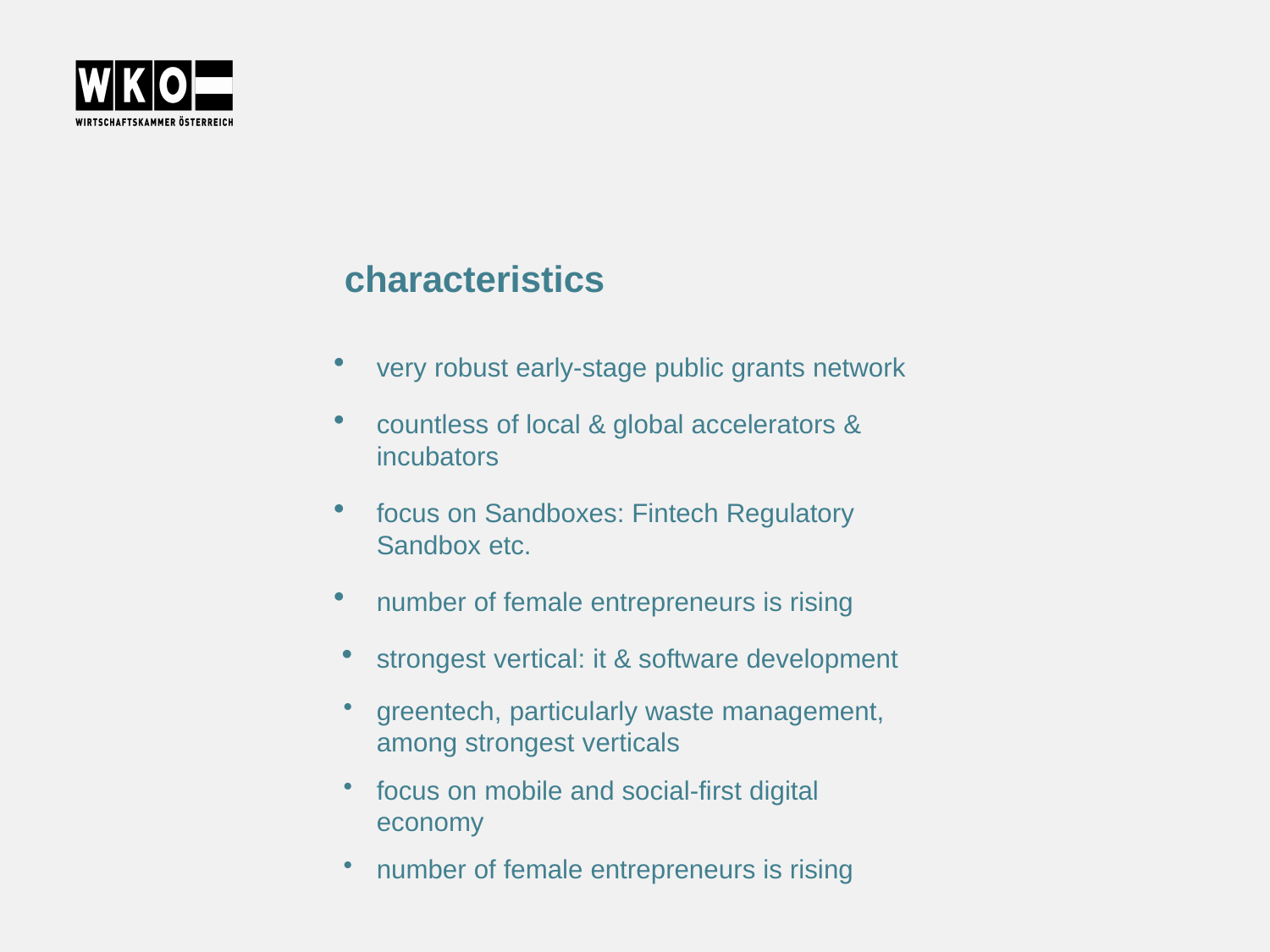

# characteristics
very robust early-stage public grants network
countless of local & global accelerators & incubators
focus on Sandboxes: Fintech Regulatory Sandbox etc.
number of female entrepreneurs is rising
strongest vertical: it & software development
greentech, particularly waste management, among strongest verticals
focus on mobile and social-first digital economy
number of female entrepreneurs is rising